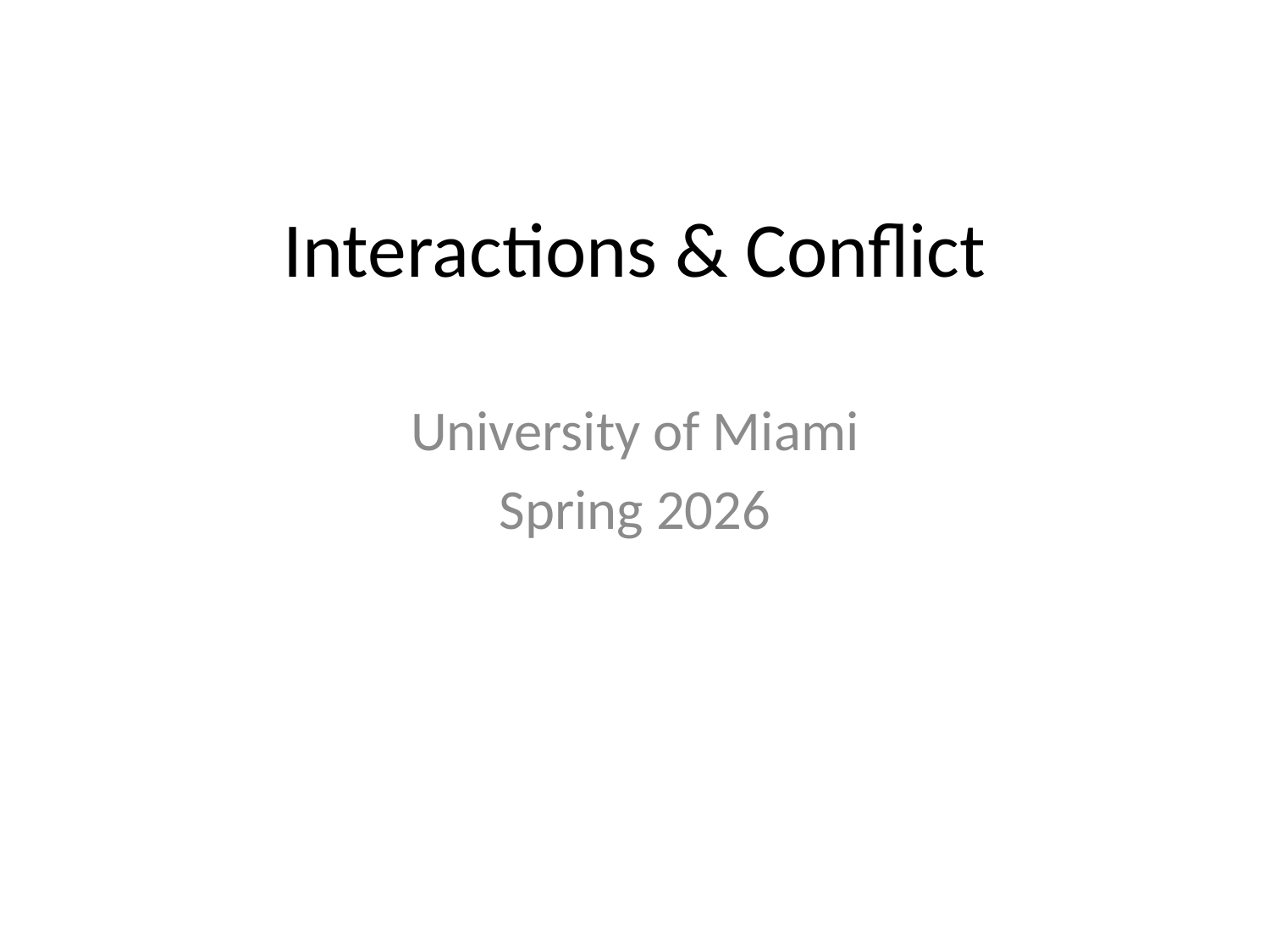

# Interactions & Conflict
University of Miami
Spring 2026